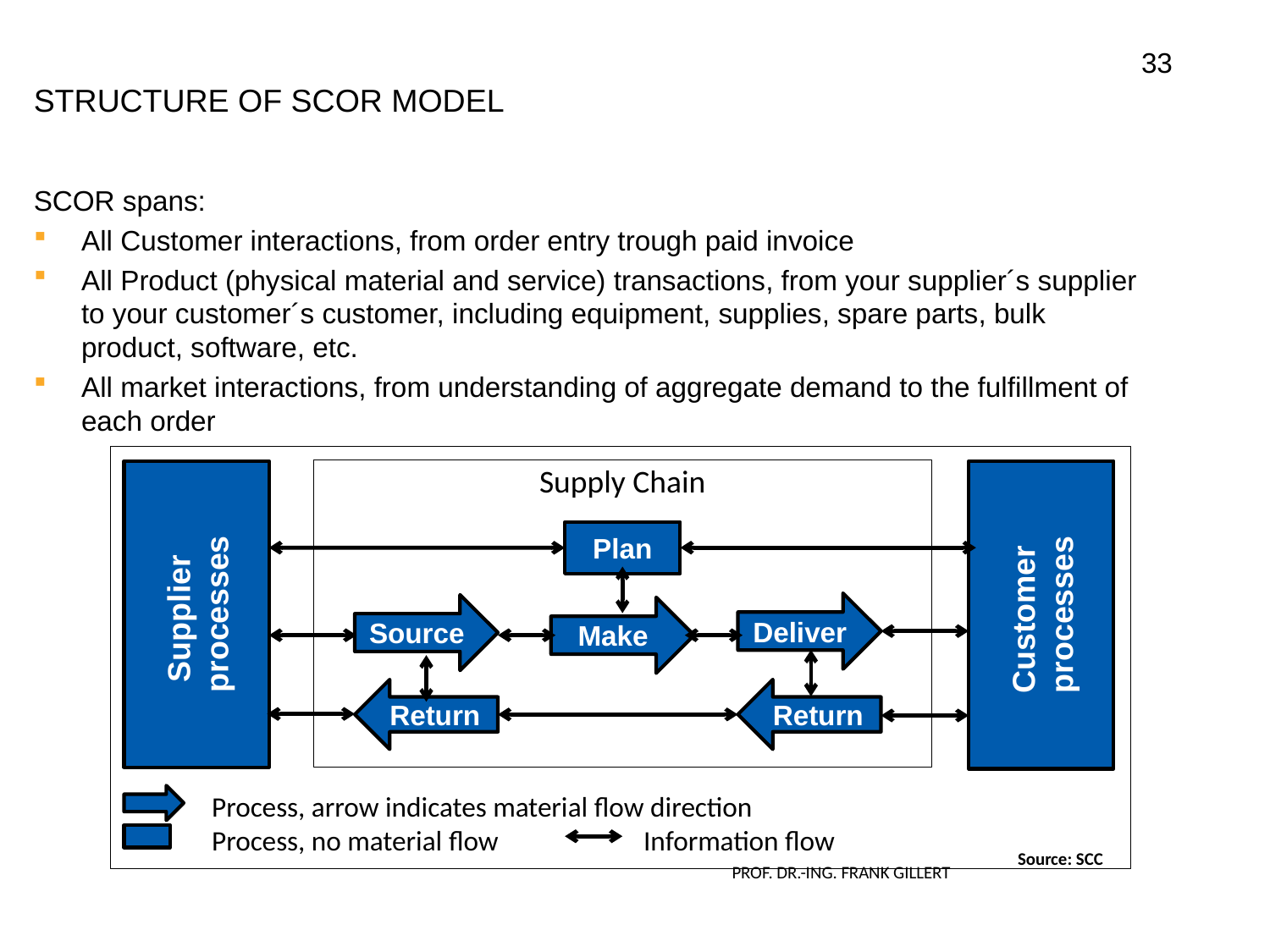

33
# Structure of SCOR Model
SCOR spans:
All Customer interactions, from order entry trough paid invoice
All Product (physical material and service) transactions, from your supplier´s supplier to your customer´s customer, including equipment, supplies, spare parts, bulk product, software, etc.
All market interactions, from understanding of aggregate demand to the fulfillment of each order

Supply Chain

Supplier
processes
Customer
processes
Plan
Deliver
Source
Make
Return
Return

Process, arrow indicates material flow direction
Process, no material flow	        Information flow

Source: SCC